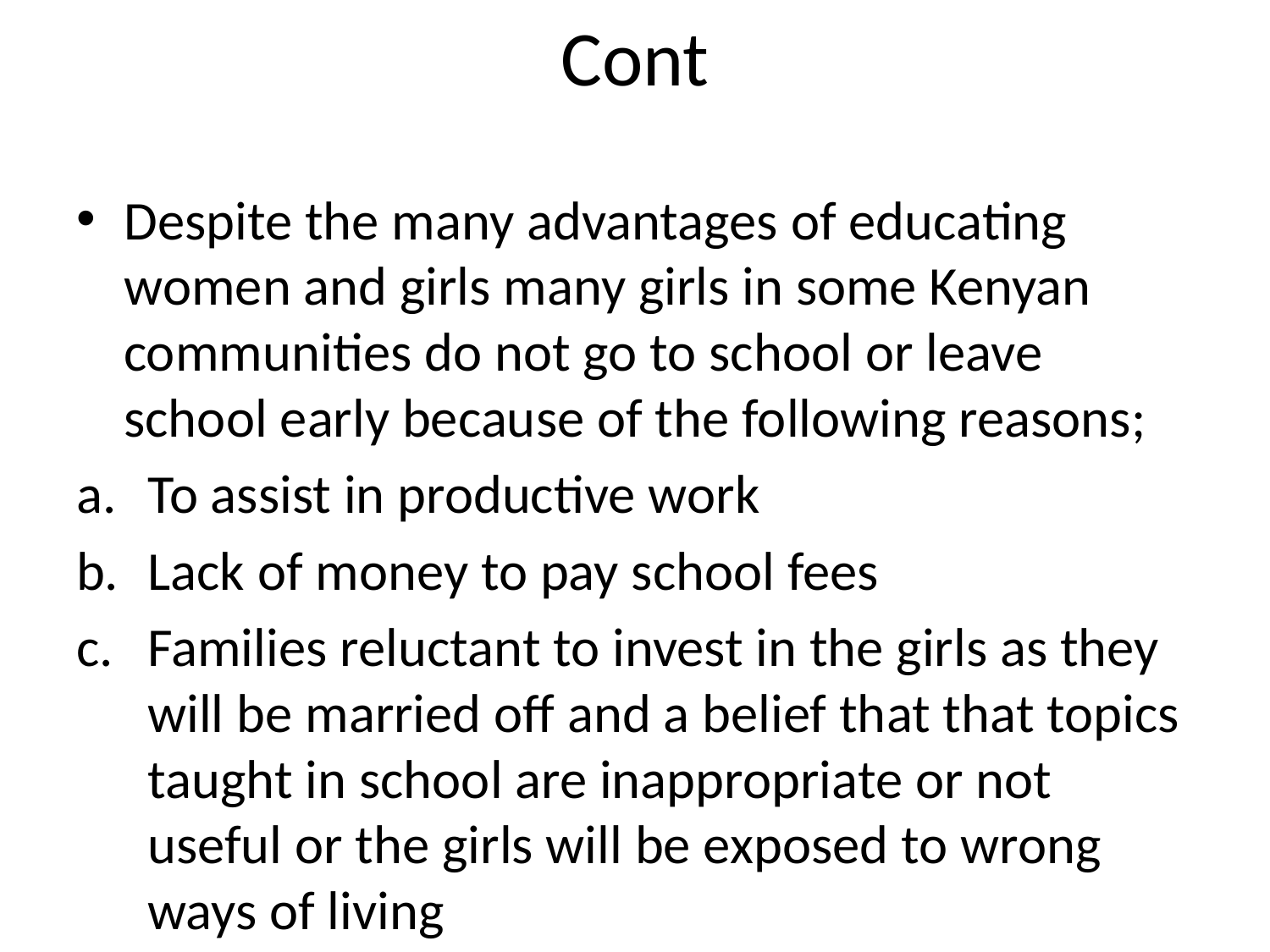

# Cont
Despite the many advantages of educating women and girls many girls in some Kenyan communities do not go to school or leave school early because of the following reasons;
To assist in productive work
Lack of money to pay school fees
Families reluctant to invest in the girls as they will be married off and a belief that that topics taught in school are inappropriate or not useful or the girls will be exposed to wrong ways of living